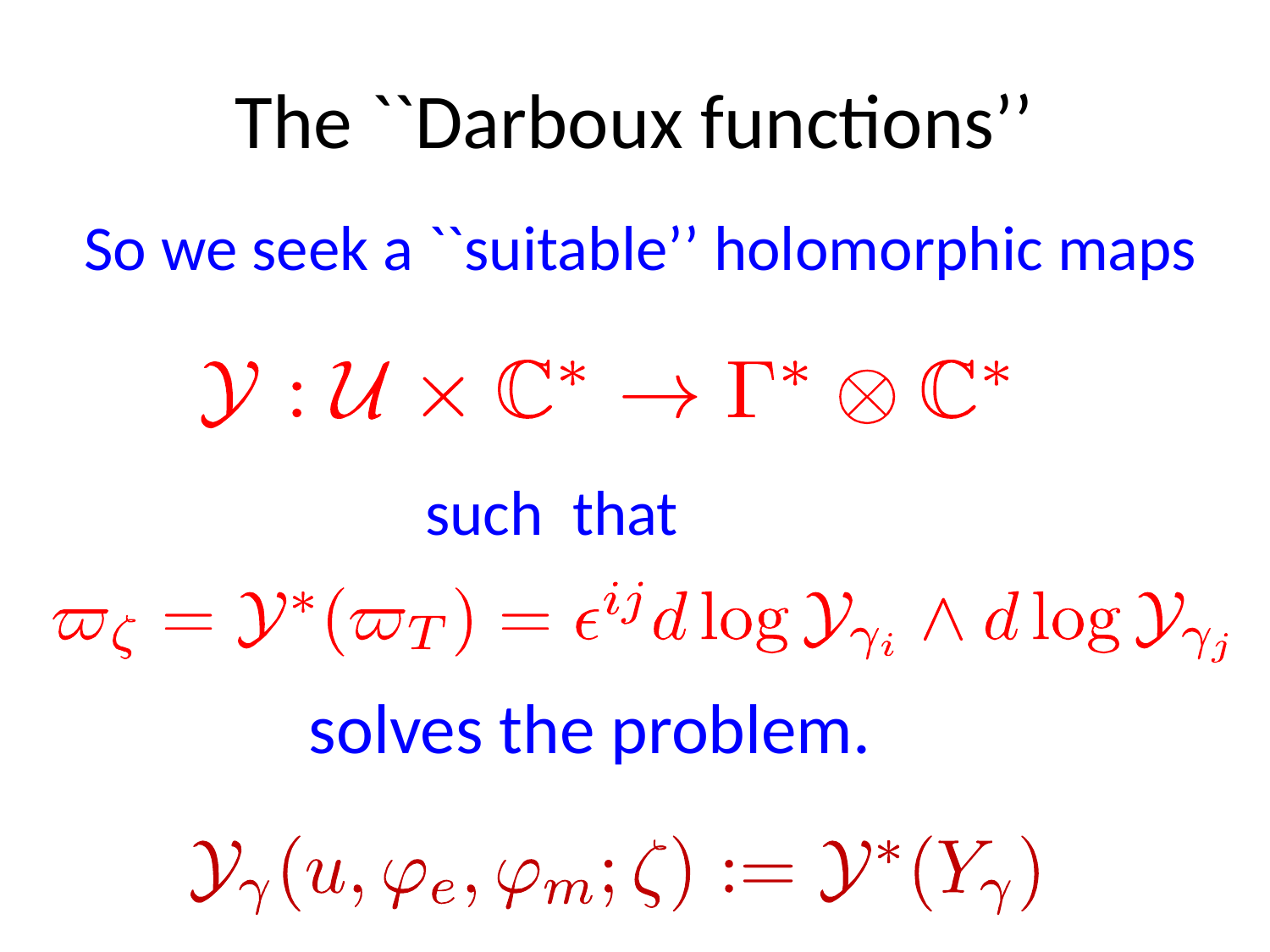

# The ``Darboux functions’’
     So we seek a ``suitable’’ holomorphic maps

such  that

solves the problem.